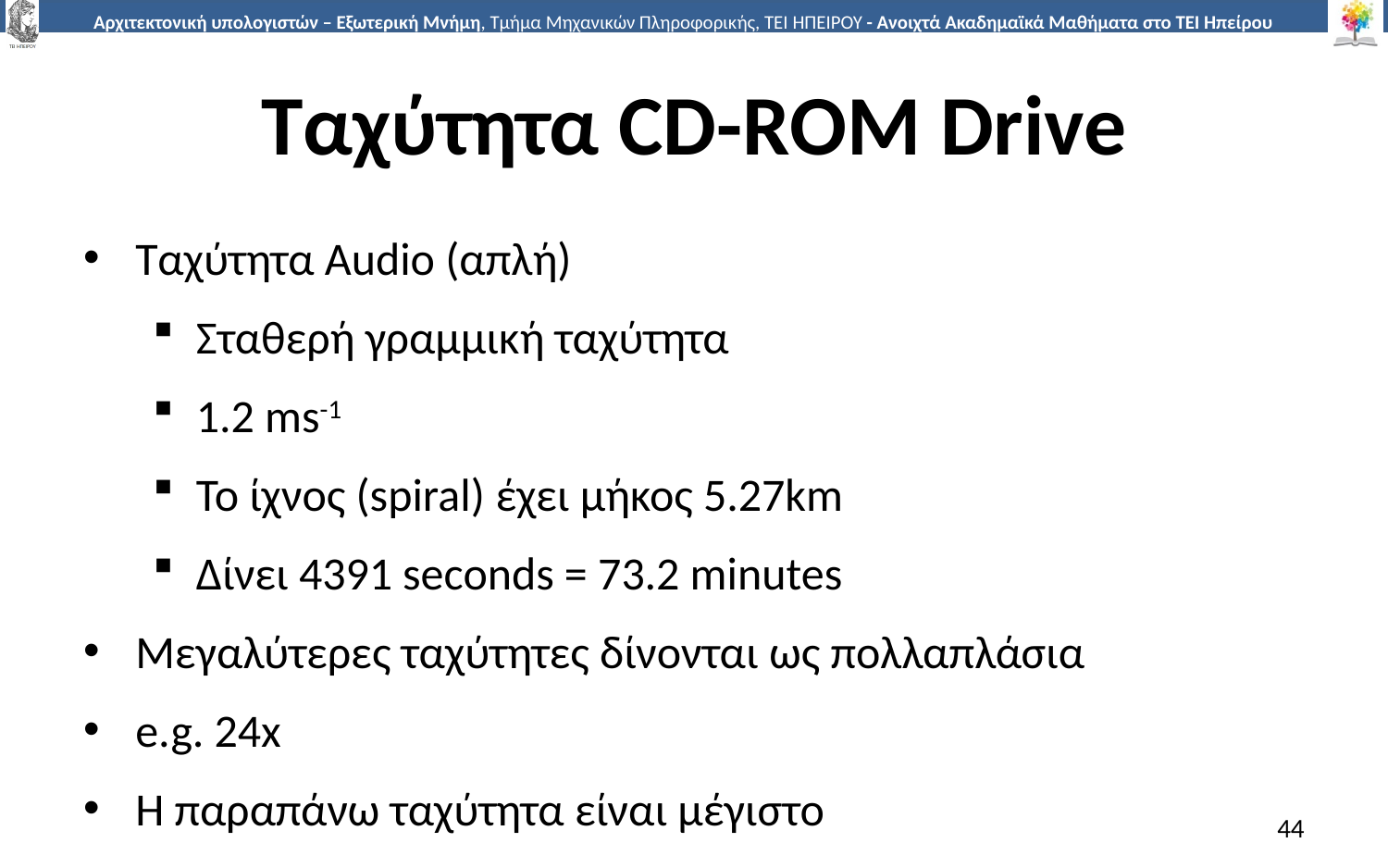

# Ταχύτητα CD-ROM Drive
Ταχύτητα Audio (απλή)
Σταθερή γραμμική ταχύτητα
1.2 ms-1
Το ίχνος (spiral) έχει μήκος 5.27km
Δίνει 4391 seconds = 73.2 minutes
Μεγαλύτερες ταχύτητες δίνονται ως πολλαπλάσια
e.g. 24x
Η παραπάνω ταχύτητα είναι μέγιστο
44